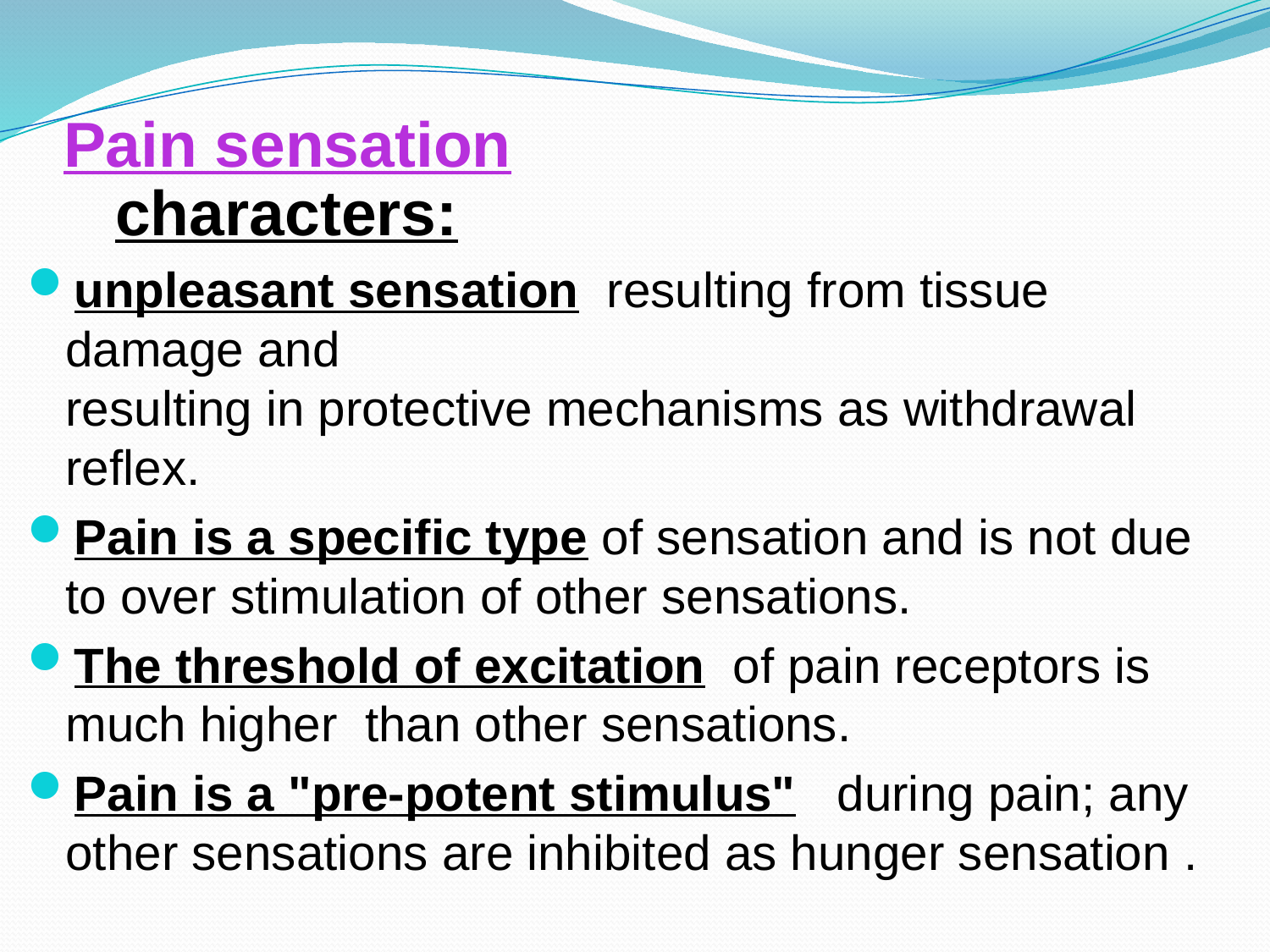

# Pain sensation
     characters:
unpleasant sensation  resulting from tissue damage and
resulting in protective mechanisms as withdrawal reflex.
Pain is a specific type of sensation and is not due to over stimulation of other sensations.
The threshold of excitation  of pain receptors is much higher  than other sensations.
Pain is a "pre-potent stimulus"   during pain; any other sensations are inhibited as hunger sensation .